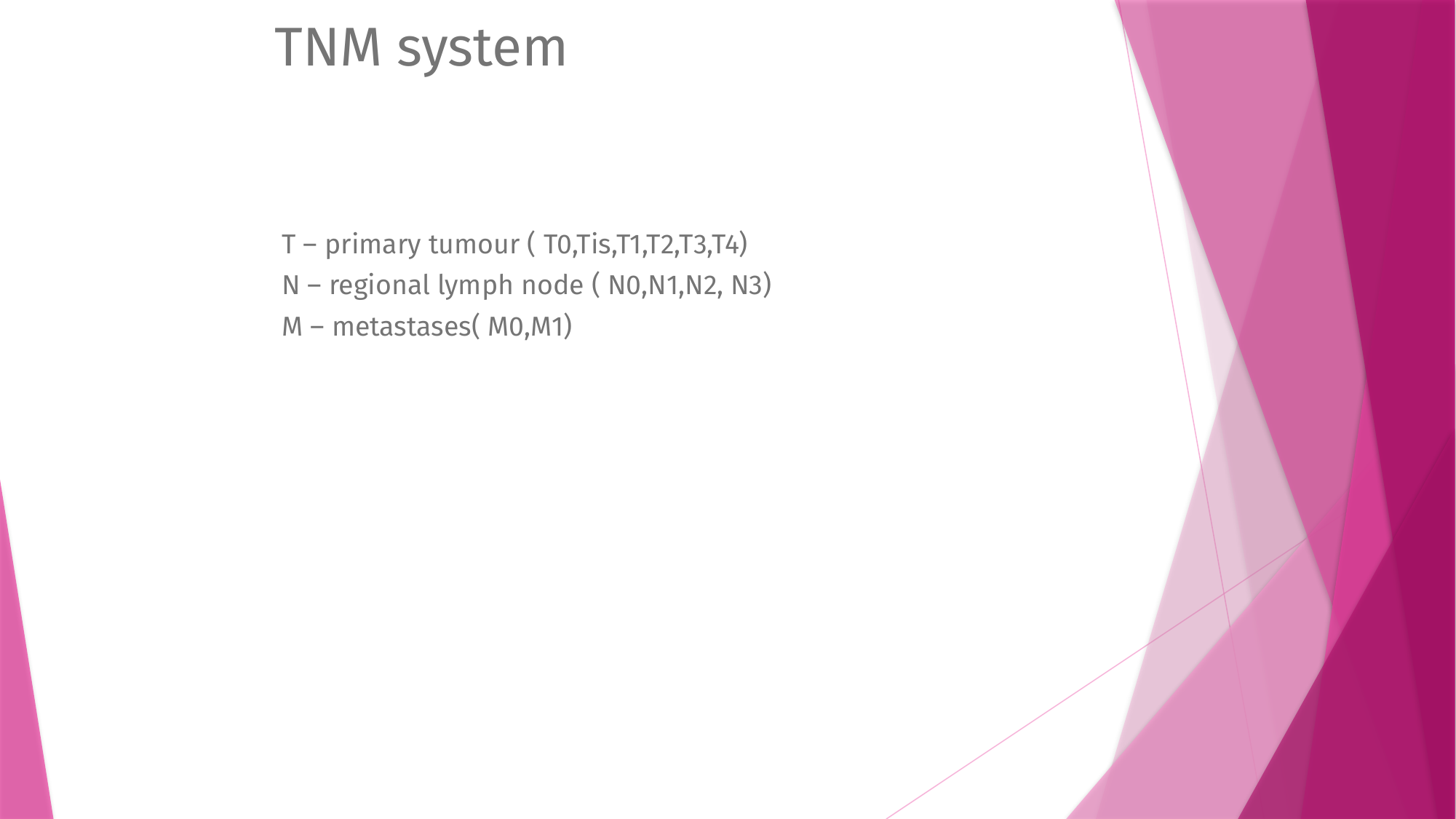

# TNM system

 T – primary tumour ( T0,Tis,T1,T2,T3,T4)
 N – regional lymph node ( N0,N1,N2, N3)
 M – metastases( M0,M1)